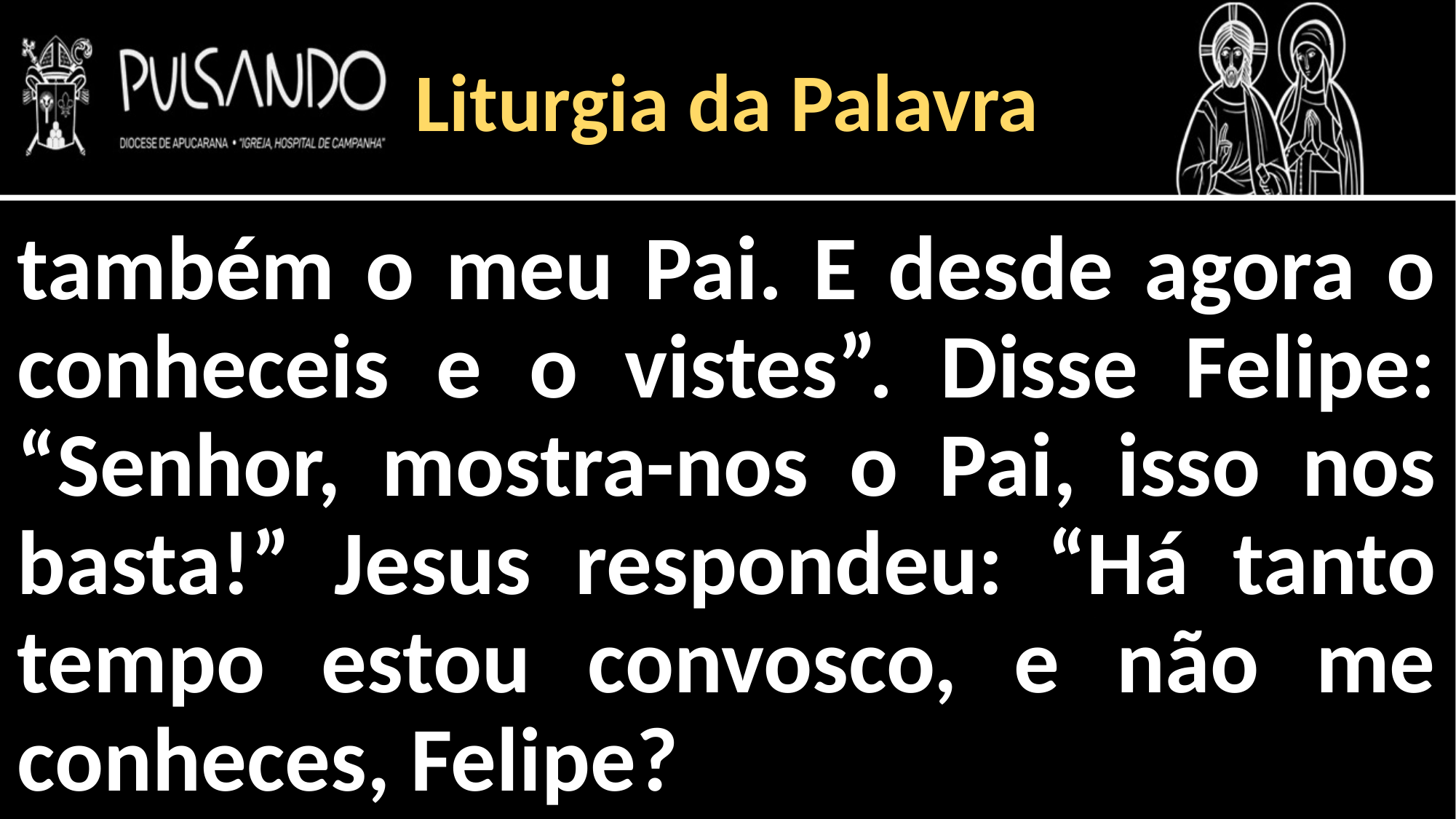

Liturgia da Palavra
também o meu Pai. E desde agora o conheceis e o vistes”. Disse Felipe: “Senhor, mostra-nos o Pai, isso nos basta!” Jesus respondeu: “Há tanto tempo estou convosco, e não me conheces, Felipe?